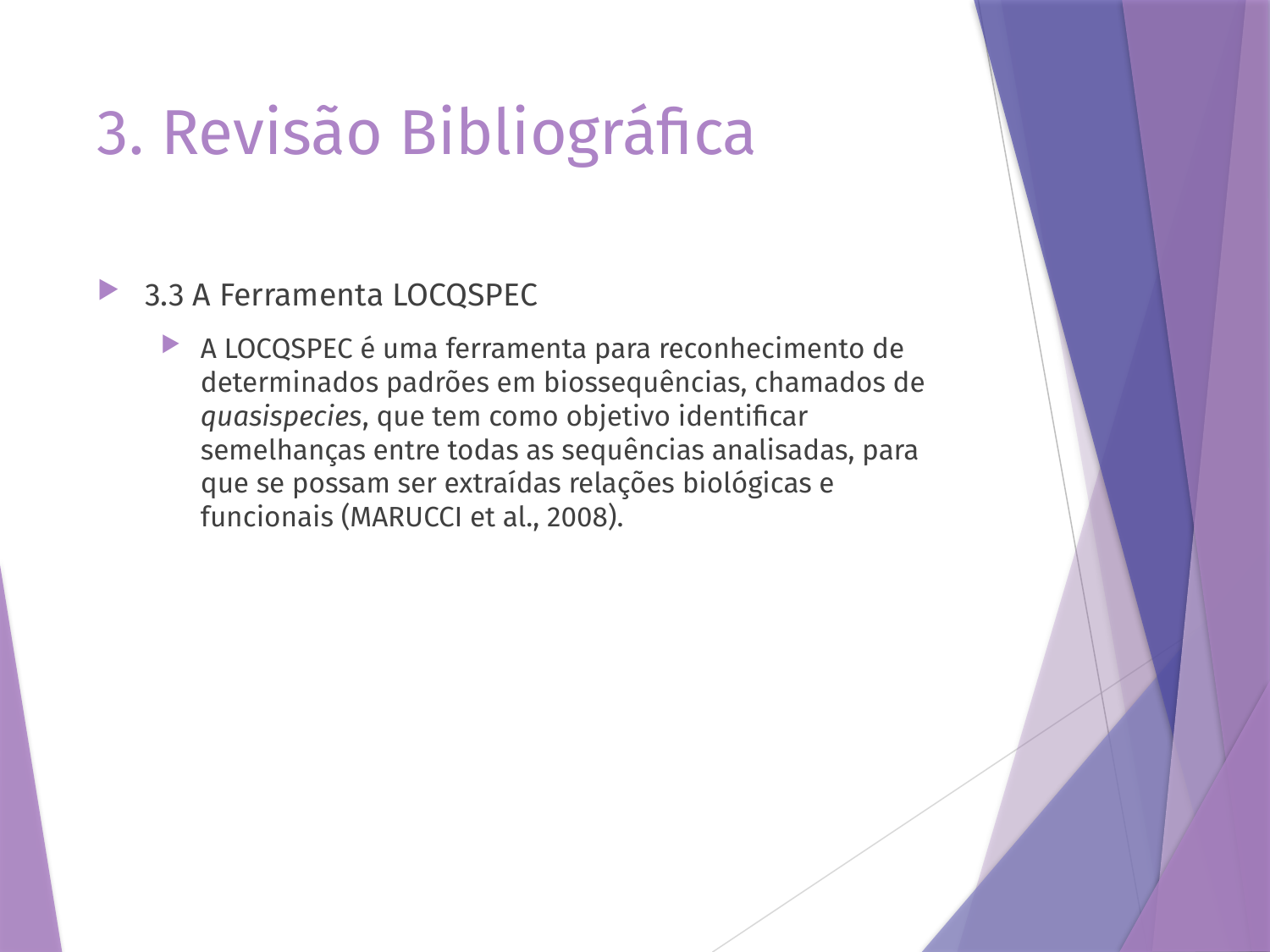

# 3. Revisão Bibliográfica
3.3 A Ferramenta LOCQSPEC
A LOCQSPEC é uma ferramenta para reconhecimento de determinados padrões em biossequências, chamados de quasispecies, que tem como objetivo identificar semelhanças entre todas as sequências analisadas, para que se possam ser extraídas relações biológicas e funcionais (MARUCCI et al., 2008).